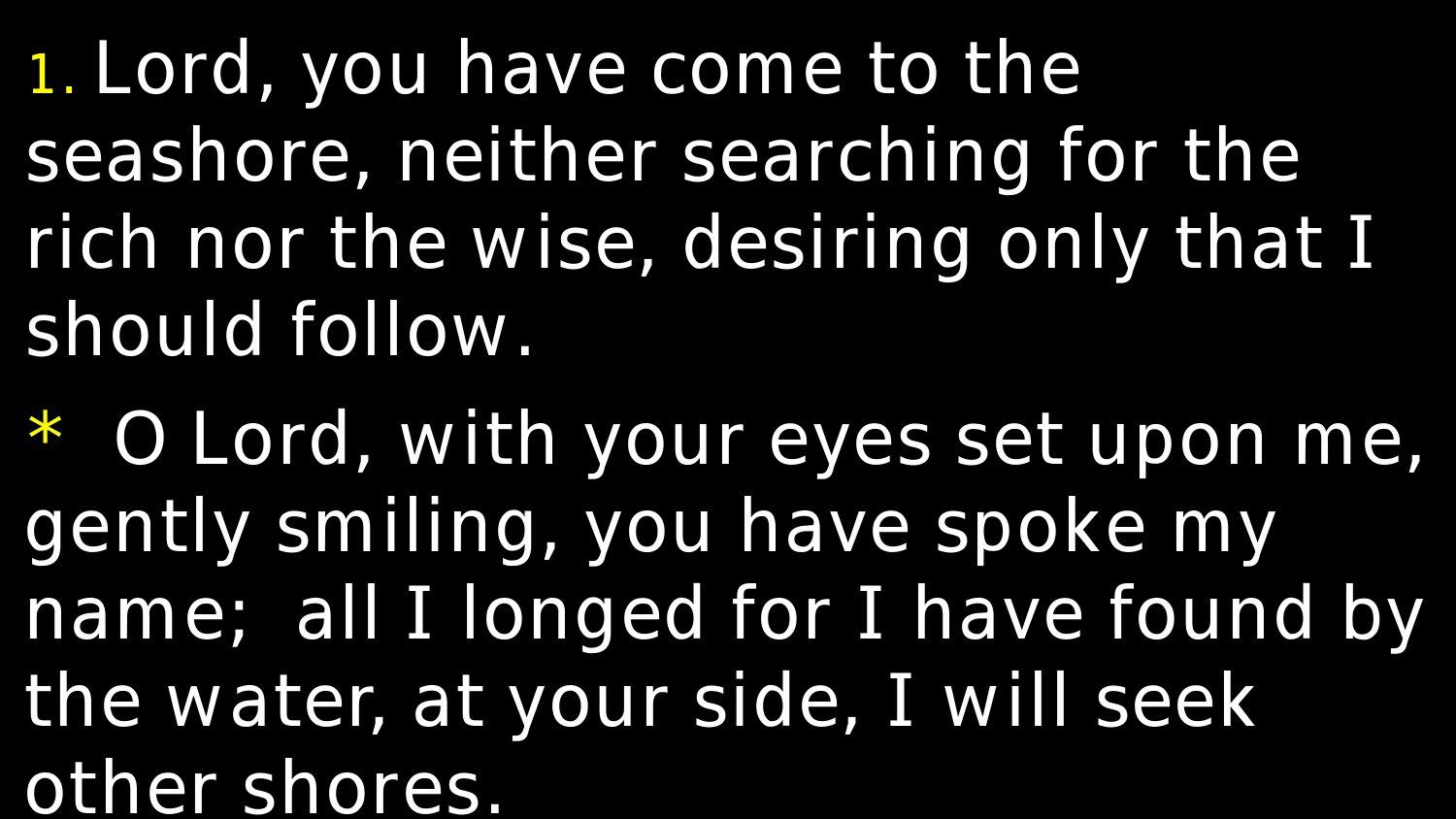

# 1. Lord, you have come to the seashore, neither searching for the rich nor the wise, desiring only that I should follow.
*  O Lord, with your eyes set upon me, gently smiling, you have spoke my name;  all I longed for I have found by the water, at your side, I will seek other shores.